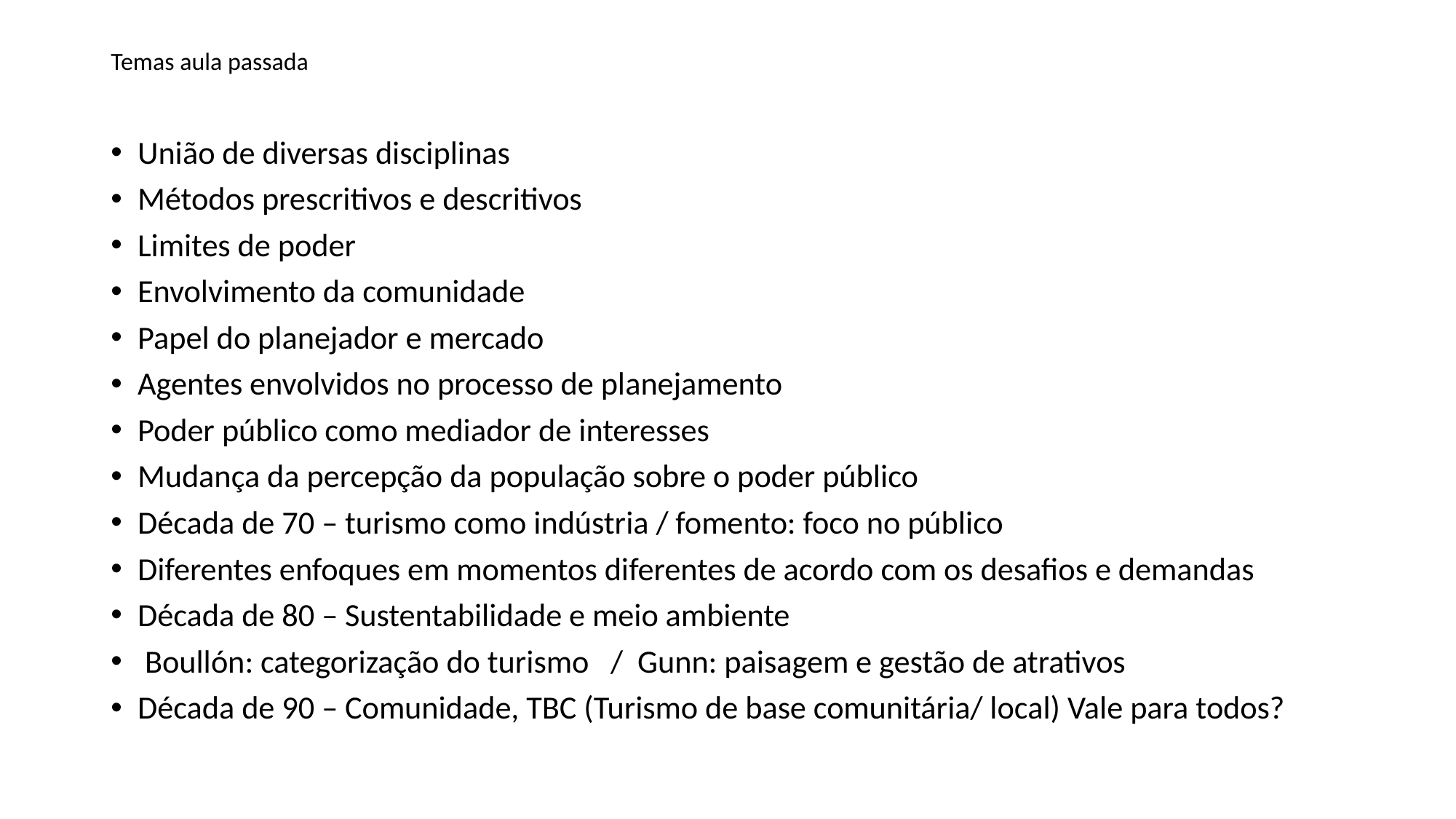

# Temas aula passada
União de diversas disciplinas
Métodos prescritivos e descritivos
Limites de poder
Envolvimento da comunidade
Papel do planejador e mercado
Agentes envolvidos no processo de planejamento
Poder público como mediador de interesses
Mudança da percepção da população sobre o poder público
Década de 70 – turismo como indústria / fomento: foco no público
Diferentes enfoques em momentos diferentes de acordo com os desafios e demandas
Década de 80 – Sustentabilidade e meio ambiente
 Boullón: categorização do turismo   /  Gunn: paisagem e gestão de atrativos
Década de 90 – Comunidade, TBC (Turismo de base comunitária/ local) Vale para todos?